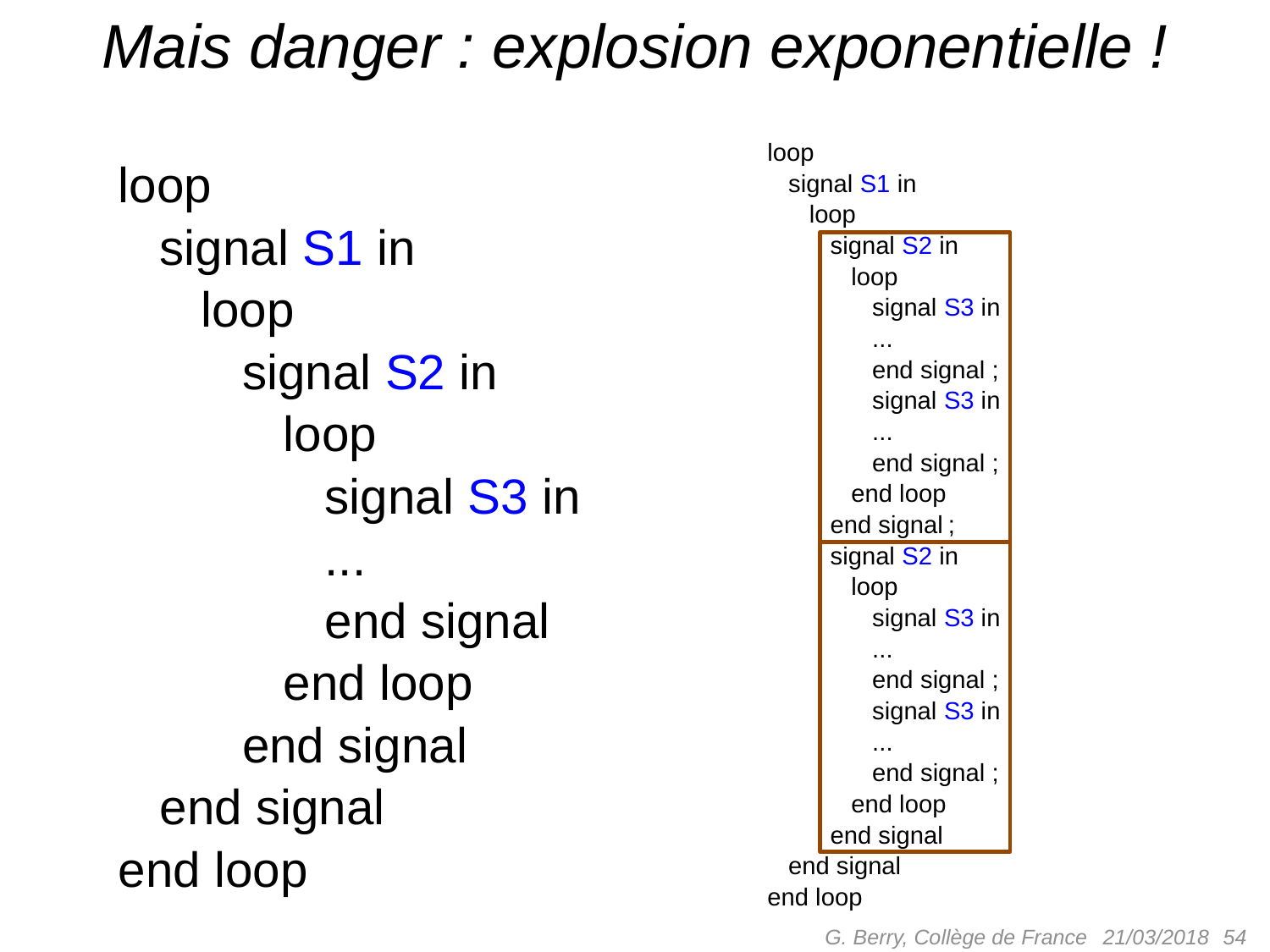

# Mais danger : explosion exponentielle !
loop
   signal S1 in
      loop
         signal S2 in
            loop
               signal S3 in
               ...
               end signal ;
               signal S3 in
               ...
               end signal ;
            end loop
         end signal ;
         signal S2 in
            loop
               signal S3 in
               ...
               end signal ;
               signal S3 in
               ...
               end signal ;
            end loop
         end signal
   end signal
end loop
loop
   signal S1 in
      loop
         signal S2 in
            loop
               signal S3 in
               ...
               end signal
            end loop
         end signal
   end signal
end loop

G. Berry, Collège de France
 54
21/03/2018